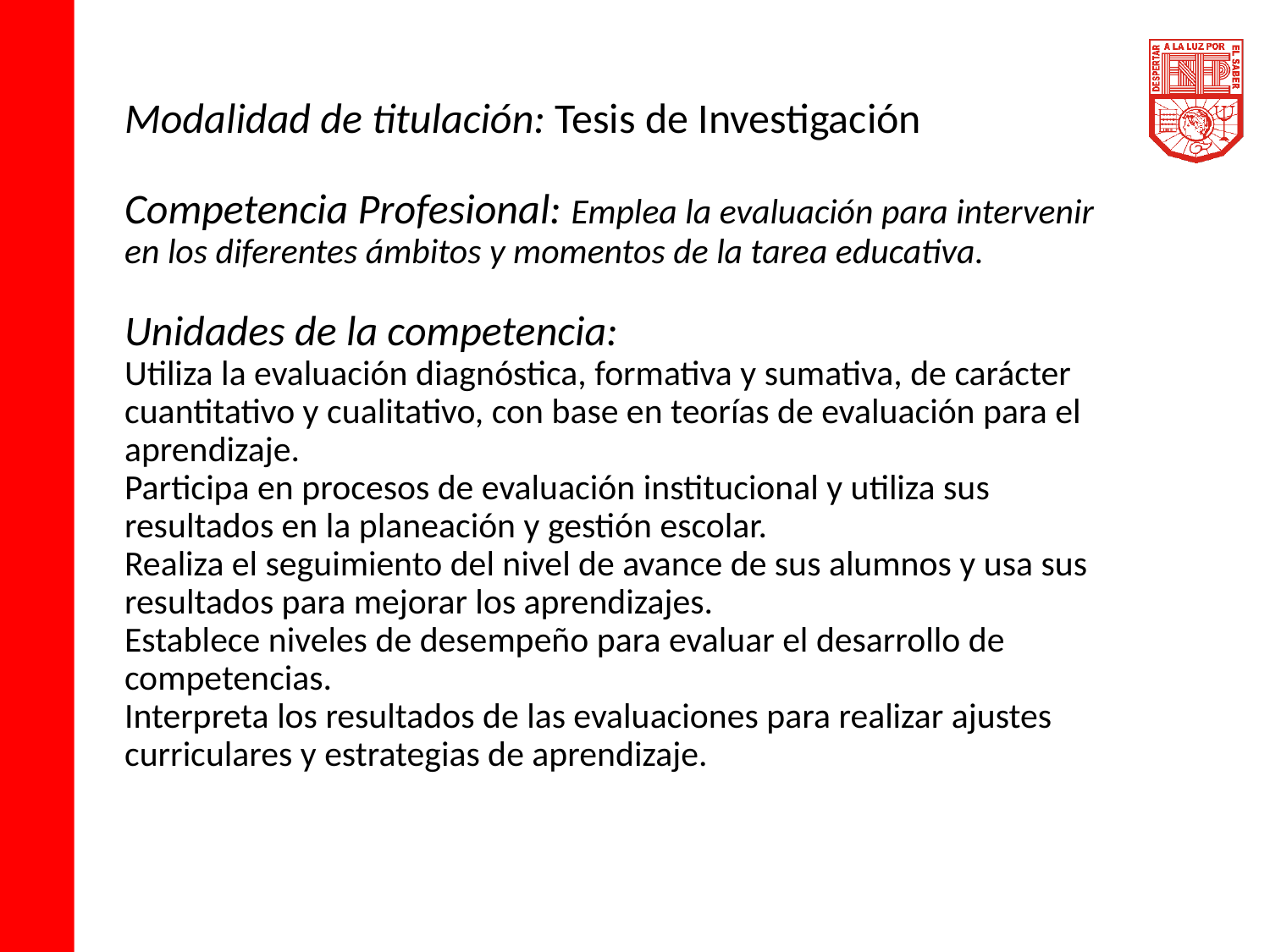

# Modalidad de titulación: Tesis de Investigación Competencia Profesional: Emplea la evaluación para intervenir en los diferentes ámbitos y momentos de la tarea educativa. Unidades de la competencia: Utiliza la evaluación diagnóstica, formativa y sumativa, de carácter cuantitativo y cualitativo, con base en teorías de evaluación para el aprendizaje. Participa en procesos de evaluación institucional y utiliza sus resultados en la planeación y gestión escolar. Realiza el seguimiento del nivel de avance de sus alumnos y usa sus resultados para mejorar los aprendizajes. Establece niveles de desempeño para evaluar el desarrollo de competencias. Interpreta los resultados de las evaluaciones para realizar ajustes curriculares y estrategias de aprendizaje.